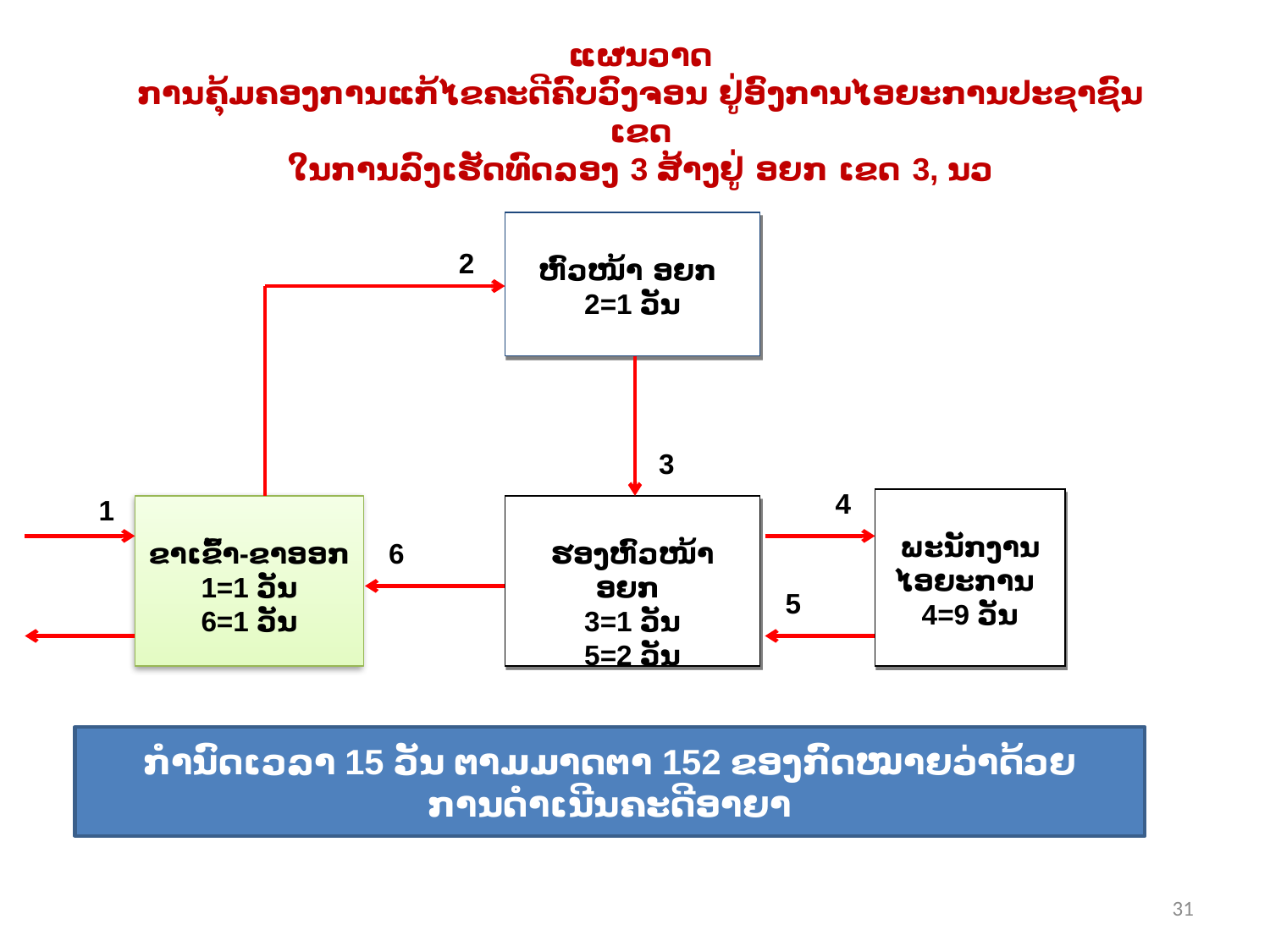

# ແຜນວາດ ການຄຸ້ມຄອງການແກ້ໄຂຄະດີຄົບວົງຈອນ ຢູ່ອົງການໄອຍະການປະຊາຊົນເຂດ ໃນການລົງເຮັດທົດລອງ 3 ສ້າງຢູ່ ອຍກ ເຂດ 3, ນວ

ຫົວໜ້າ ອຍກ
2=1 ວັນ
2
3
4
1

ພະນັກງານ ໄອຍະການ
4=9 ວັນ

ຮອງຫົວໜ້າ ອຍກ
3=1 ວັນ
5=2 ວັນ

ຂາເຂົ້າ-ຂາອອກ
1=1 ວັນ
6=1 ວັນ
6
5
ກໍານົດເວລາ 15 ວັນ ຕາມມາດຕາ 152 ຂອງກົດໝາຍວ່າດ້ວຍການດໍາເນີນຄະດີອາຍາ

31